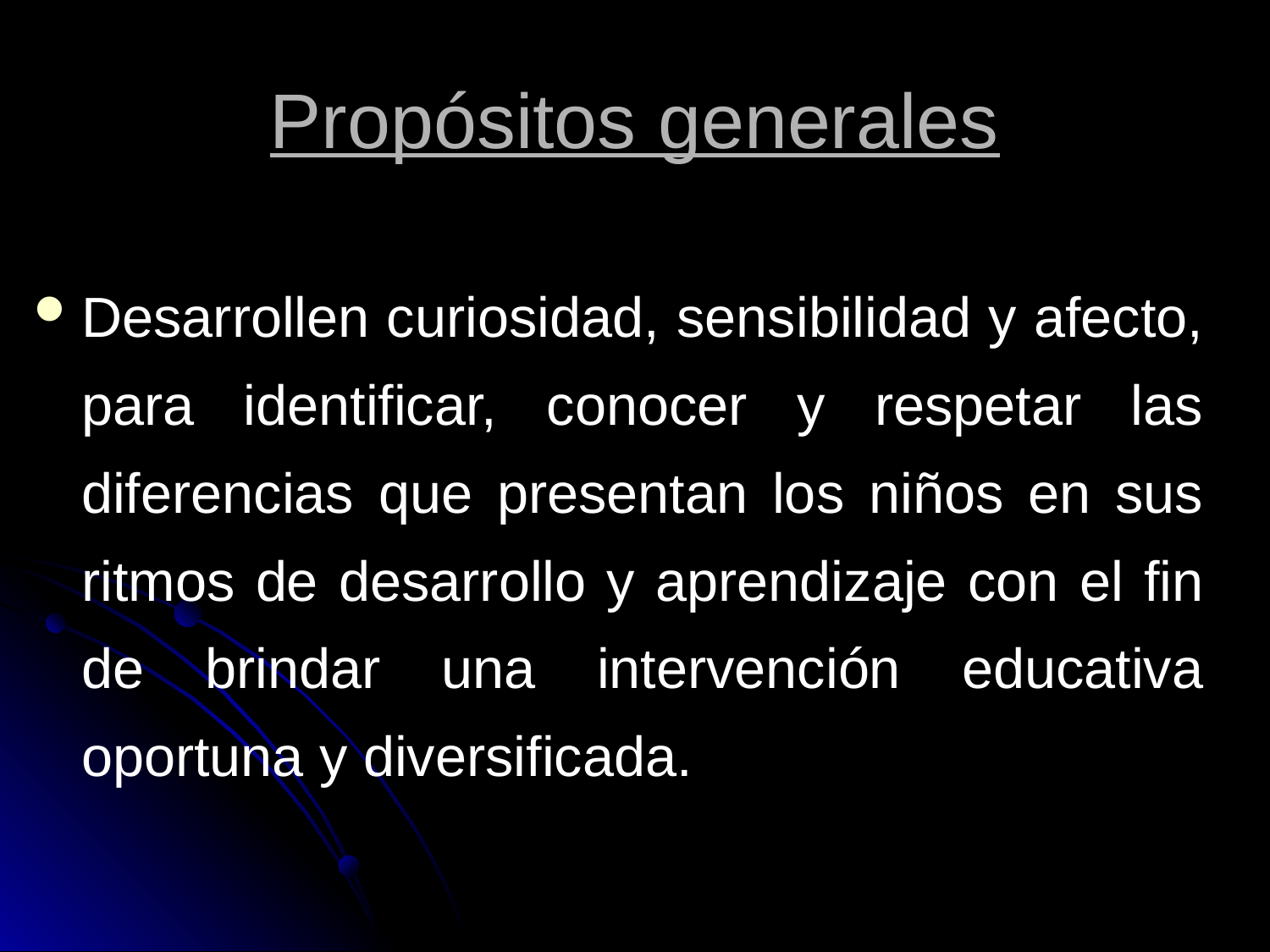

# Propósitos generales
Desarrollen curiosidad, sensibilidad y afecto, para identificar, conocer y respetar las diferencias que presentan los niños en sus ritmos de desarrollo y aprendizaje con el fin de brindar una intervención educativa oportuna y diversificada.